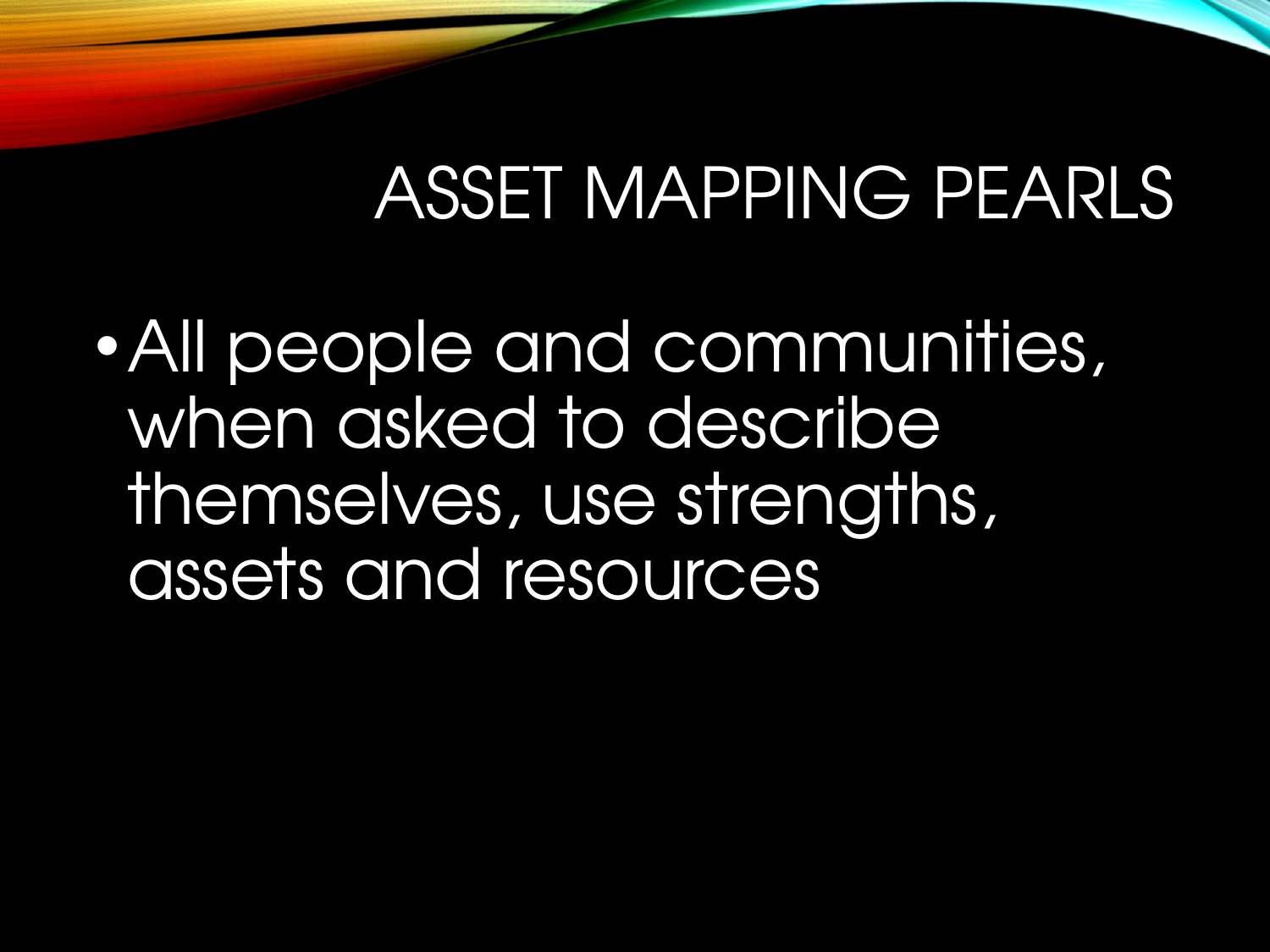

# Asset Mapping Pearls
All people and communities, when asked to describe themselves, use strengths, assets and resources